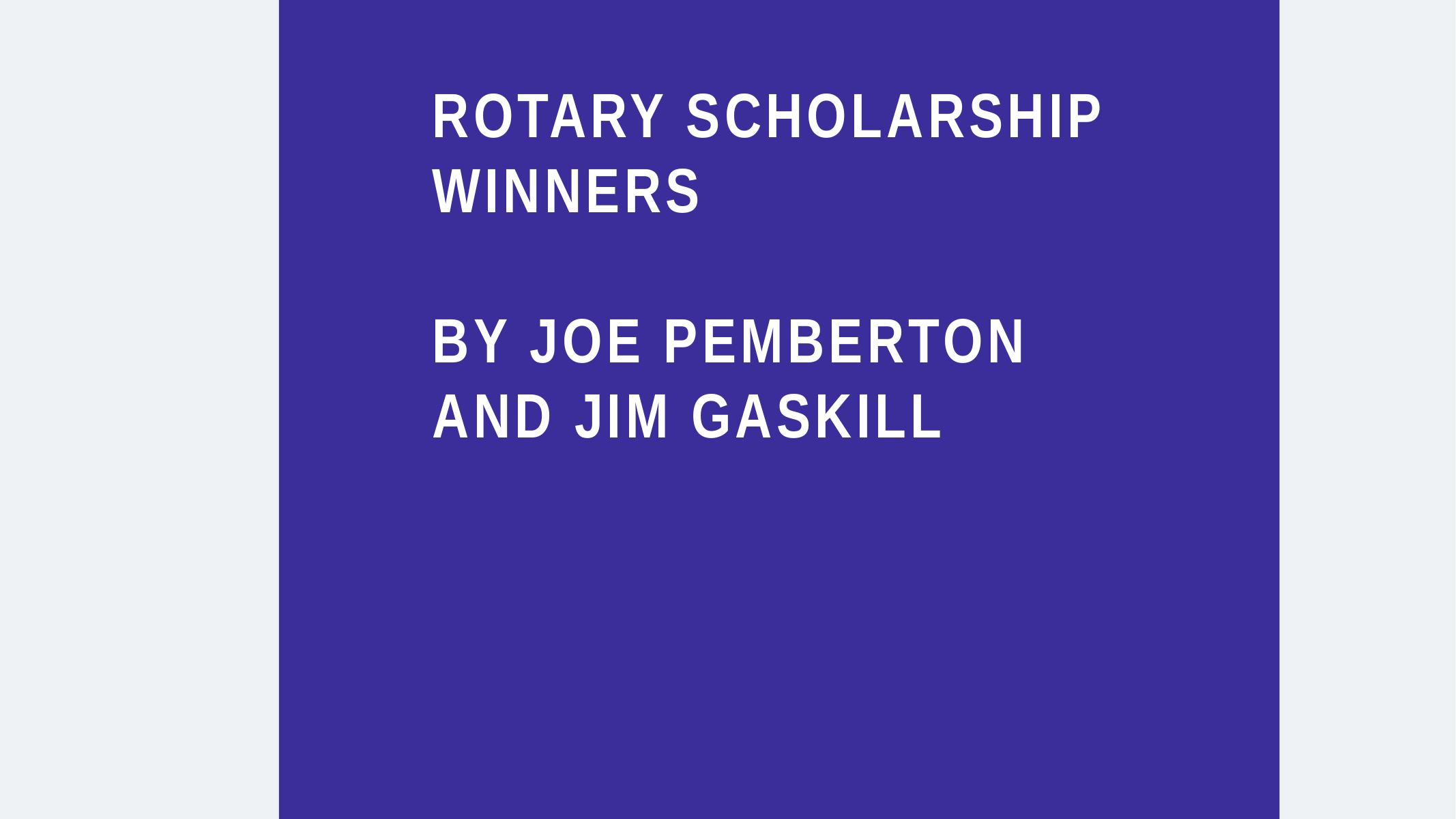

# rotary scholarship winners by joe pemberton and jim gaskill